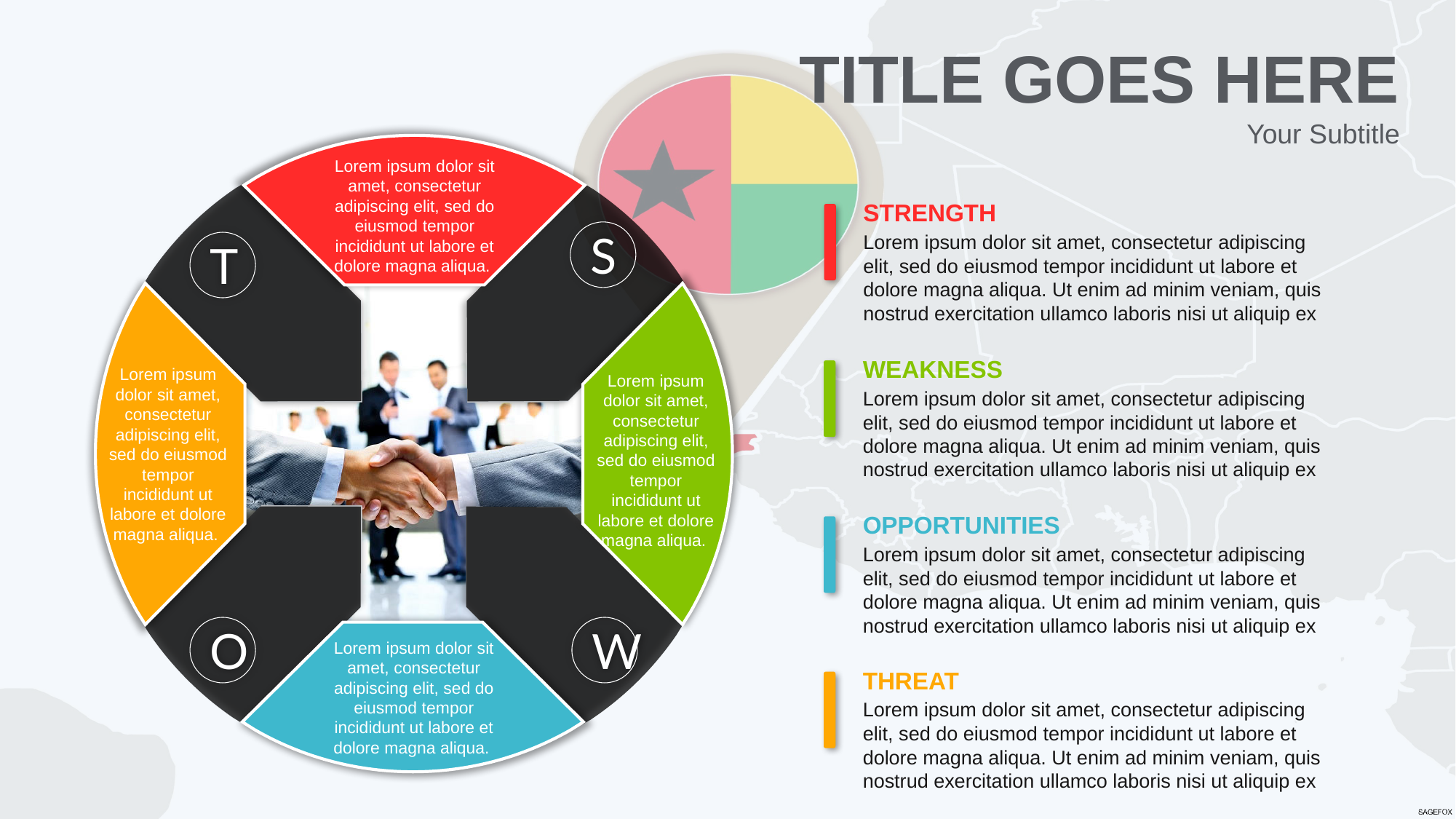

TITLE GOES HERE
Your Subtitle

Lorem ipsum dolor sit amet, consectetur adipiscing elit, sed do eiusmod tempor incididunt ut labore et dolore magna aliqua.
S

STRENGTH
Lorem ipsum dolor sit amet, consectetur adipiscing elit, sed do eiusmod tempor incididunt ut labore et dolore magna aliqua. Ut enim ad minim veniam, quis nostrud exercitation ullamco laboris nisi ut aliquip ex

T

Lorem ipsum dolor sit amet, consectetur adipiscing elit, sed do eiusmod tempor incididunt ut labore et dolore magna aliqua.

Lorem ipsum dolor sit amet, consectetur adipiscing elit, sed do eiusmod tempor incididunt ut labore et dolore magna aliqua.

WEAKNESS
Lorem ipsum dolor sit amet, consectetur adipiscing elit, sed do eiusmod tempor incididunt ut labore et dolore magna aliqua. Ut enim ad minim veniam, quis nostrud exercitation ullamco laboris nisi ut aliquip ex

W
OPPORTUNITIES
Lorem ipsum dolor sit amet, consectetur adipiscing elit, sed do eiusmod tempor incididunt ut labore et dolore magna aliqua. Ut enim ad minim veniam, quis nostrud exercitation ullamco laboris nisi ut aliquip ex

O

Lorem ipsum dolor sit amet, consectetur adipiscing elit, sed do eiusmod tempor incididunt ut labore et dolore magna aliqua.
THREAT
Lorem ipsum dolor sit amet, consectetur adipiscing elit, sed do eiusmod tempor incididunt ut labore et dolore magna aliqua. Ut enim ad minim veniam, quis nostrud exercitation ullamco laboris nisi ut aliquip ex